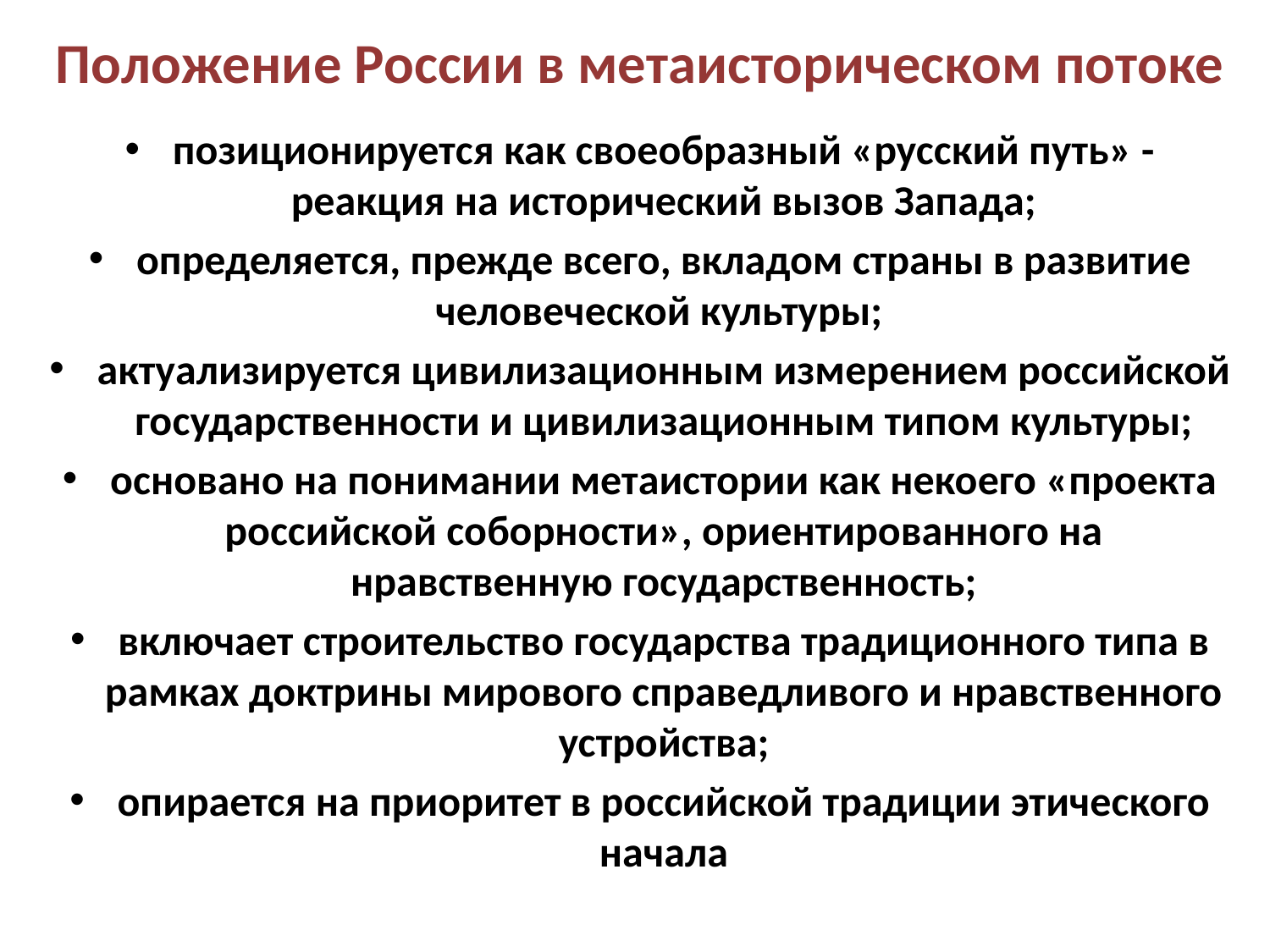

# Положение России в метаисторическом потоке
позиционируется как своеобразный «русский путь» - реакция на исторический вызов Запада;
определяется, прежде всего, вкладом страны в развитие человеческой культуры;
актуализируется цивилизационным измерением российской государственности и цивилизационным типом культуры;
основано на понимании метаистории как некоего «проекта российской соборности», ориентированного на нравственную государственность;
включает строительство государства традиционного типа в рамках доктрины мирового справедливого и нравственного устройства;
опирается на приоритет в российской традиции этического начала